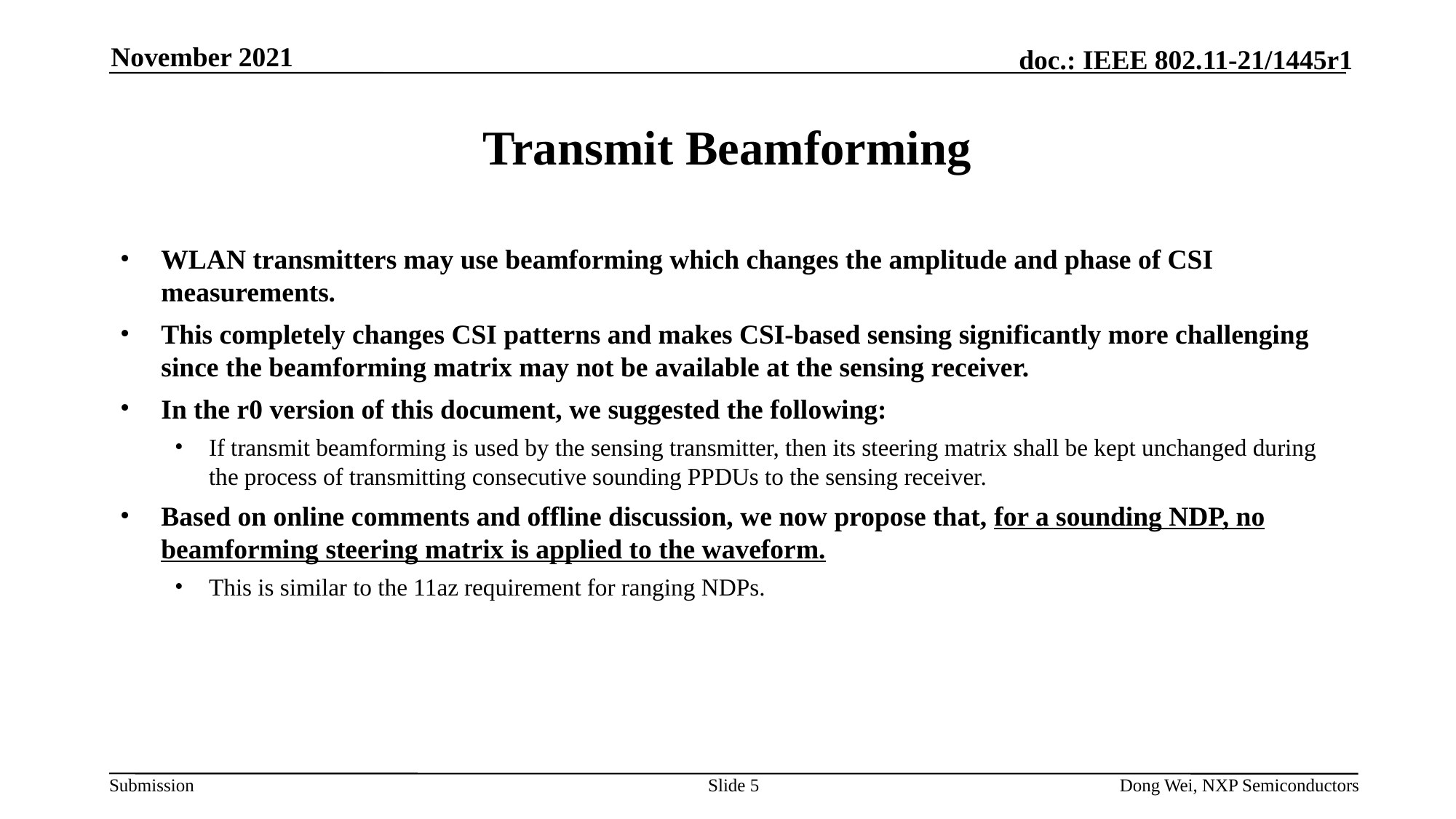

November 2021
# Transmit Beamforming
WLAN transmitters may use beamforming which changes the amplitude and phase of CSI measurements.
This completely changes CSI patterns and makes CSI-based sensing significantly more challenging since the beamforming matrix may not be available at the sensing receiver.
In the r0 version of this document, we suggested the following:
If transmit beamforming is used by the sensing transmitter, then its steering matrix shall be kept unchanged during the process of transmitting consecutive sounding PPDUs to the sensing receiver.
Based on online comments and offline discussion, we now propose that, for a sounding NDP, no beamforming steering matrix is applied to the waveform.
This is similar to the 11az requirement for ranging NDPs.

Slide 5
Dong Wei, NXP Semiconductors